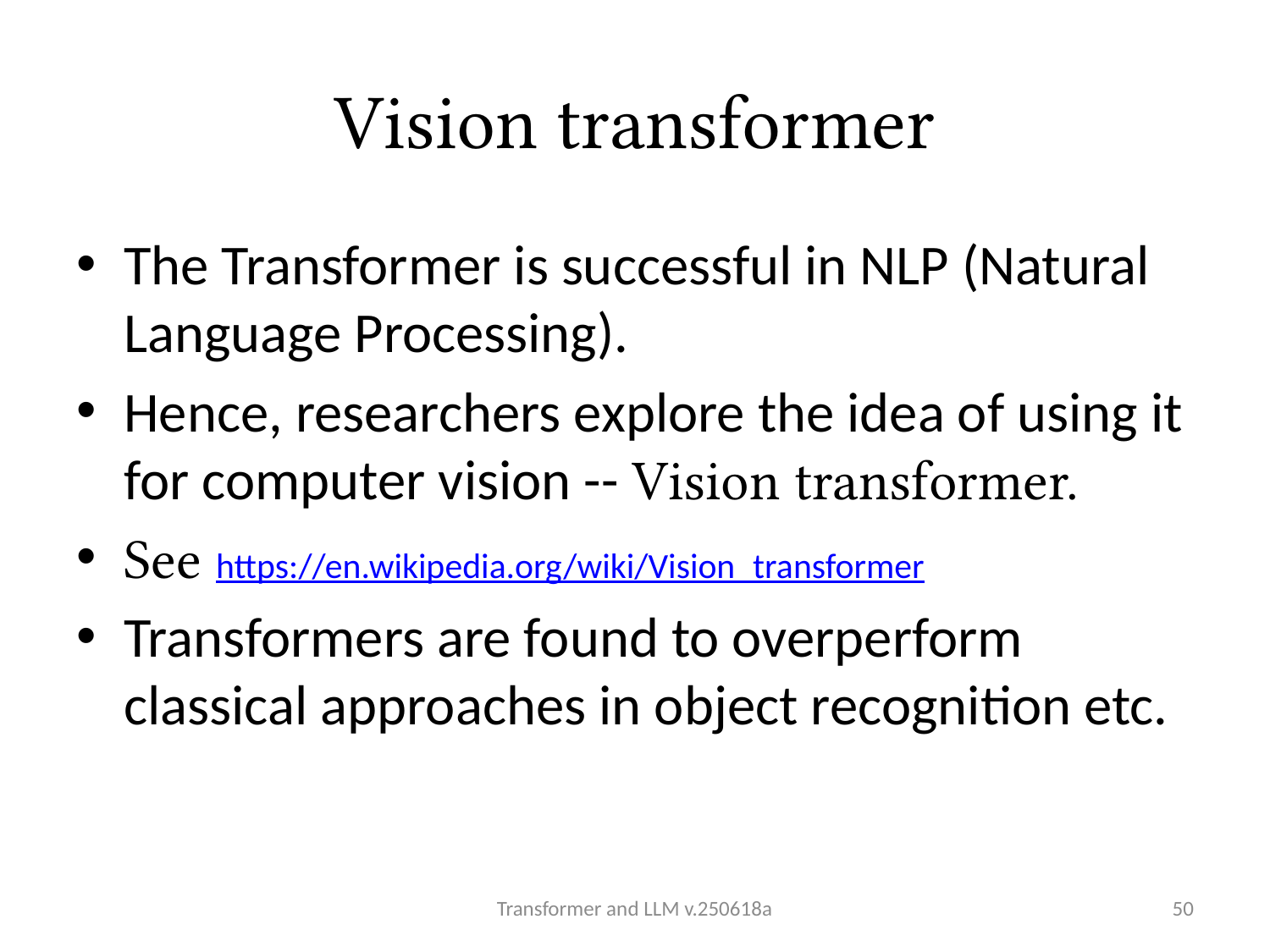

# Vision transformer
The Transformer is successful in NLP (Natural  Language Processing).
Hence, researchers explore the idea of using it for computer vision -- Vision transformer.
See https://en.wikipedia.org/wiki/Vision_transformer
Transformers are found to overperform classical approaches in object recognition etc.
Transformer and LLM v.250618a
50